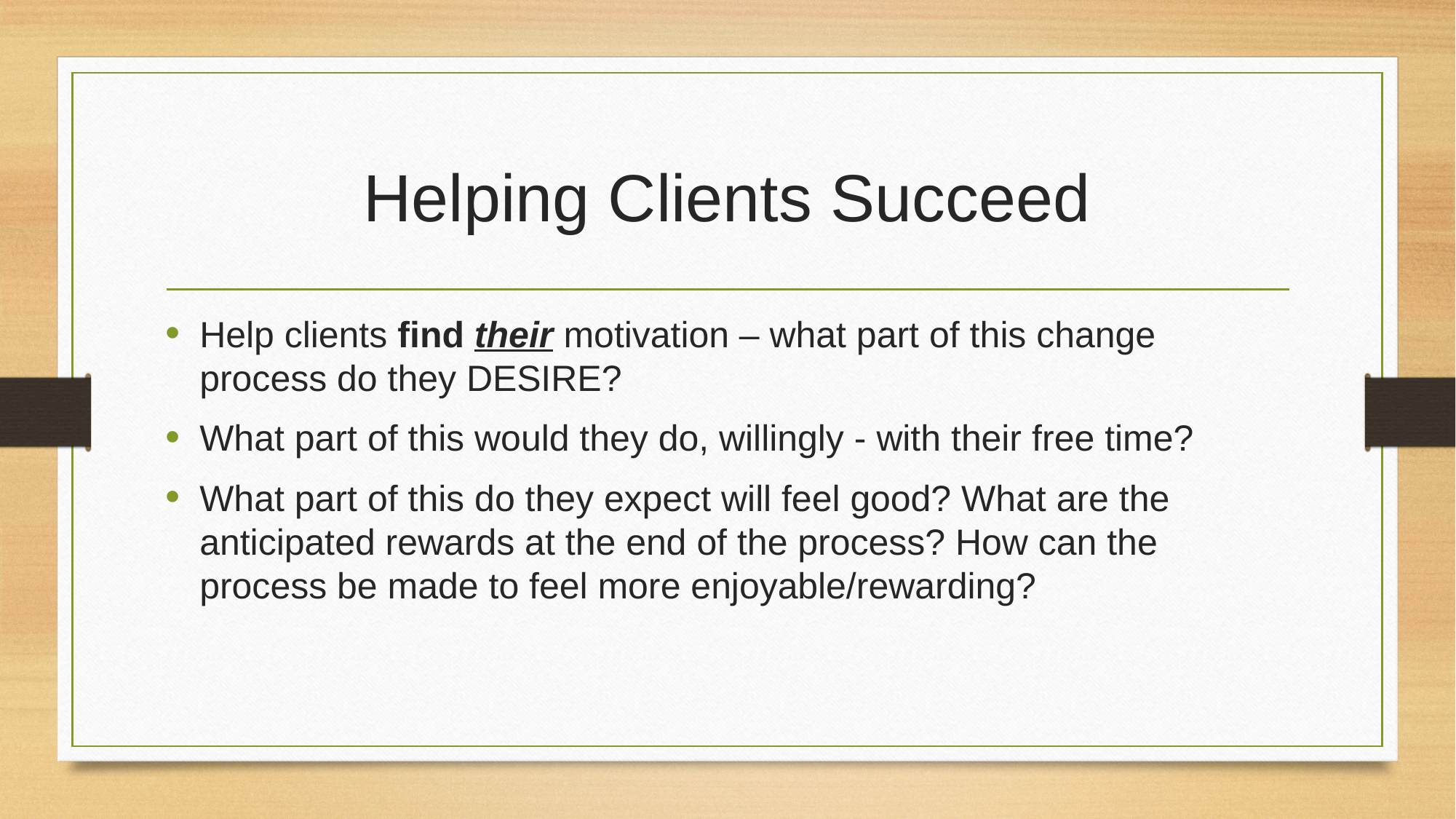

# Helping Clients Succeed
Help clients find their motivation – what part of this change process do they DESIRE?
What part of this would they do, willingly - with their free time?
What part of this do they expect will feel good? What are the anticipated rewards at the end of the process? How can the process be made to feel more enjoyable/rewarding?